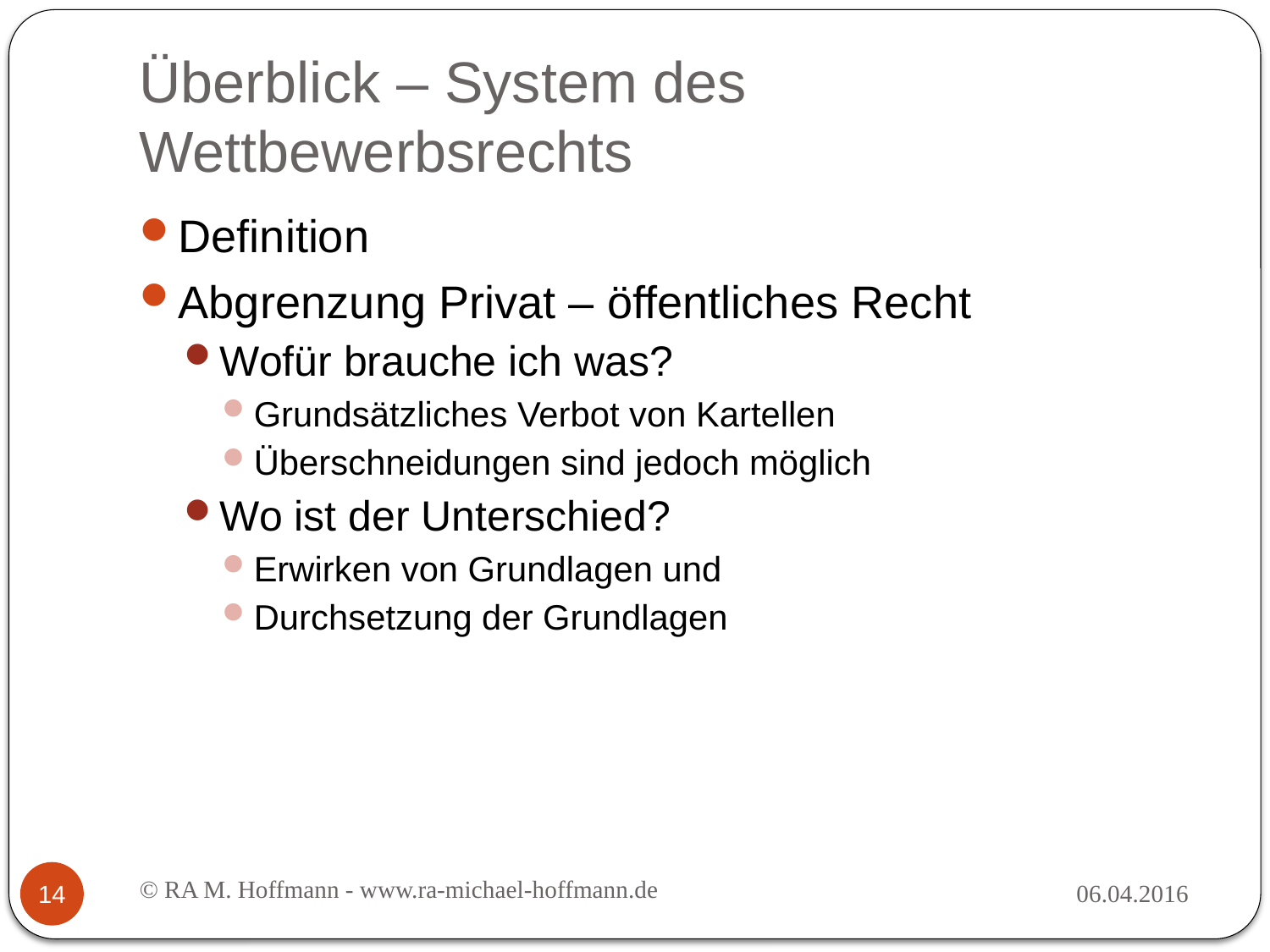

# Überblick – System des Wettbewerbsrechts
Definition
Abgrenzung Privat – öffentliches Recht
Wofür brauche ich was?
Grundsätzliches Verbot von Kartellen
Überschneidungen sind jedoch möglich
Wo ist der Unterschied?
Erwirken von Grundlagen und
Durchsetzung der Grundlagen
© RA M. Hoffmann - www.ra-michael-hoffmann.de
06.04.2016
14